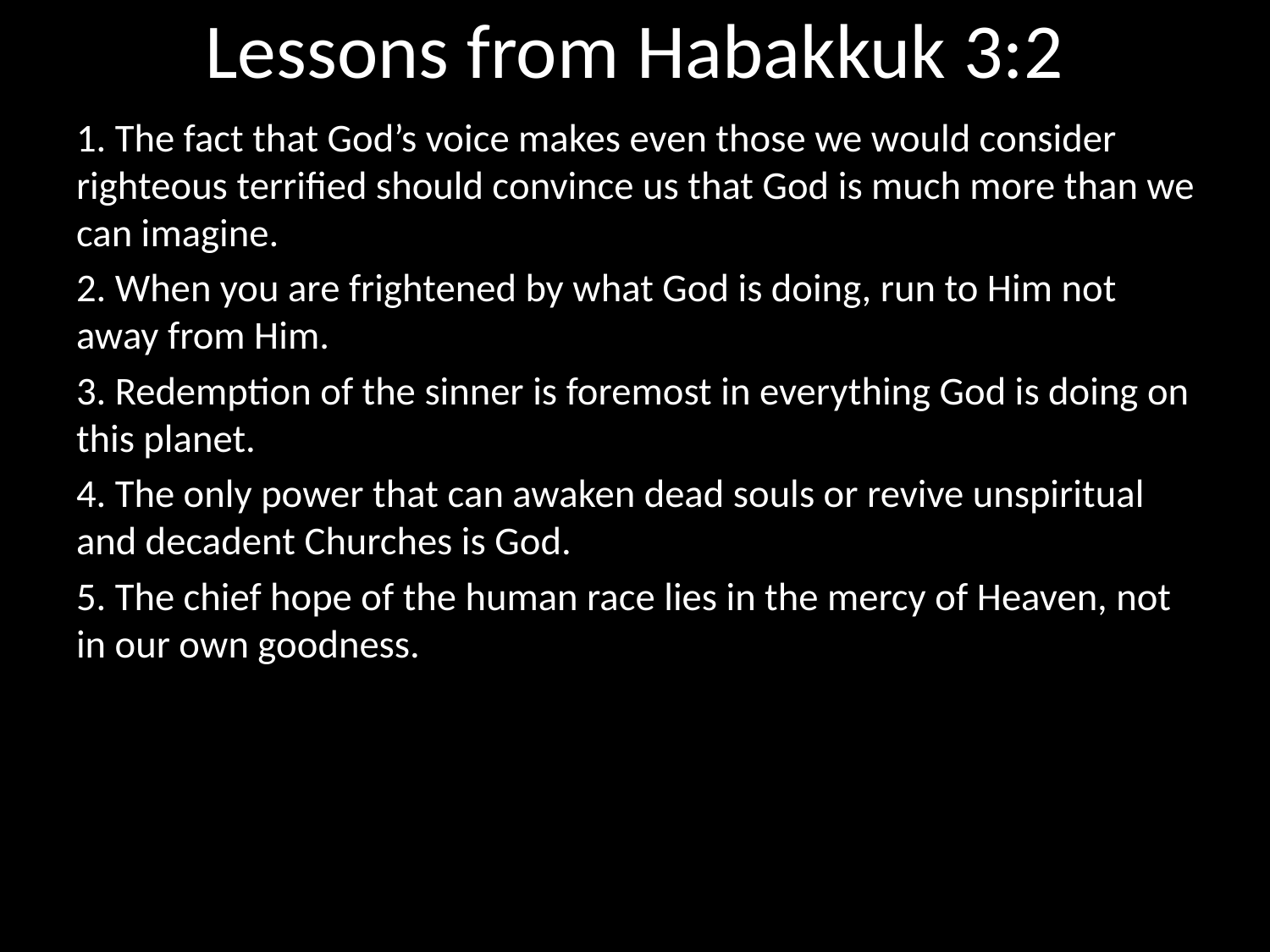

# Lessons from Habakkuk 3:2
1. The fact that God’s voice makes even those we would consider righteous terrified should convince us that God is much more than we can imagine.
2. When you are frightened by what God is doing, run to Him not away from Him.
3. Redemption of the sinner is foremost in everything God is doing on this planet.
4. The only power that can awaken dead souls or revive unspiritual and decadent Churches is God.
5. The chief hope of the human race lies in the mercy of Heaven, not in our own goodness.